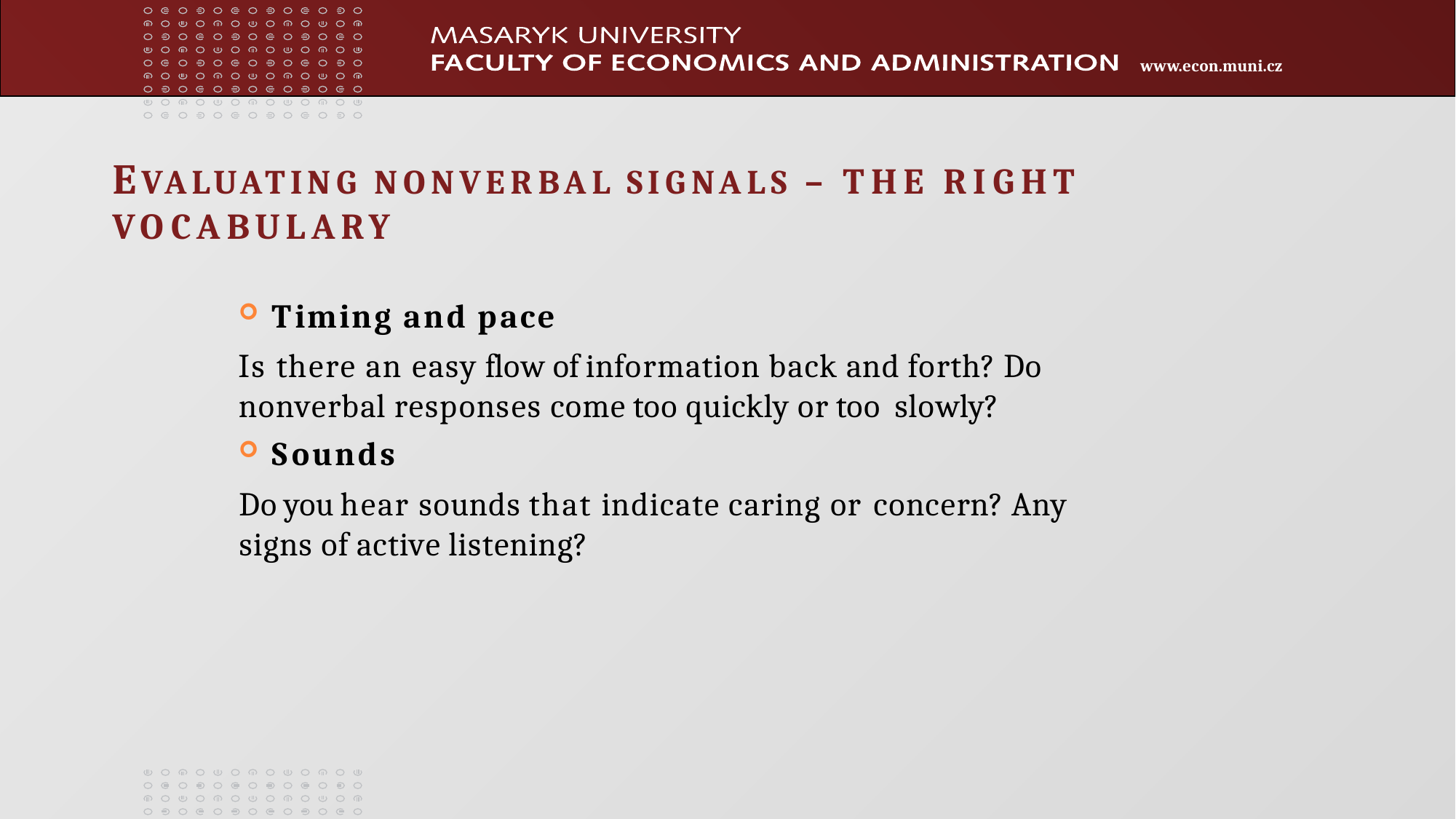

# EVALUATING NONVERBAL SIGNALS – THE RIGHT VOCABULARY

Timing and pace
Is there an easy flow of information back and forth? Do  nonverbal responses come too quickly or too slowly?
Sounds
Do you hear sounds that indicate caring or concern? Any signs of active listening?